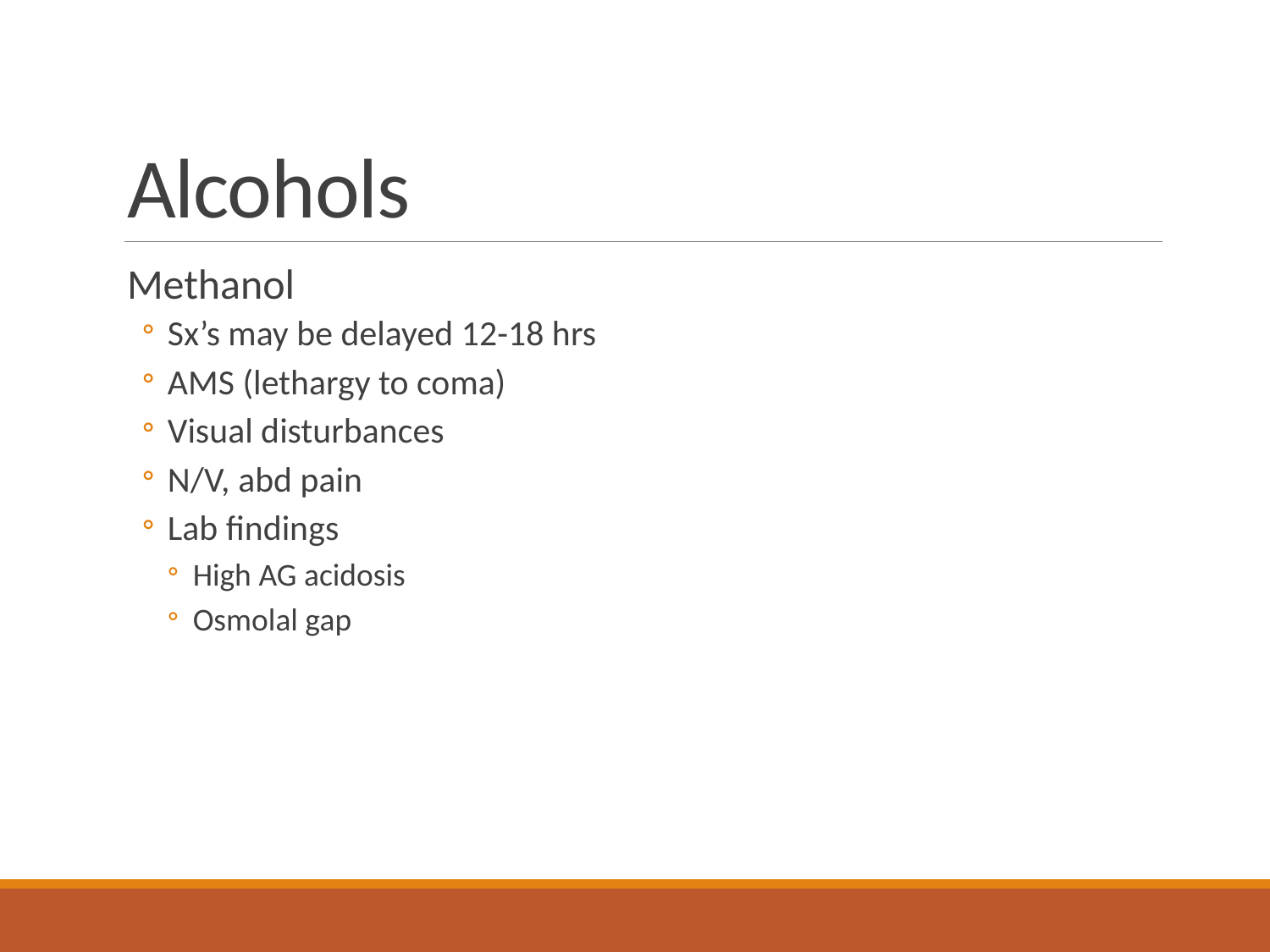

# Alcohols
Methanol
Sx’s may be delayed 12-18 hrs
AMS (lethargy to coma)
Visual disturbances
N/V, abd pain
Lab findings
High AG acidosis
Osmolal gap